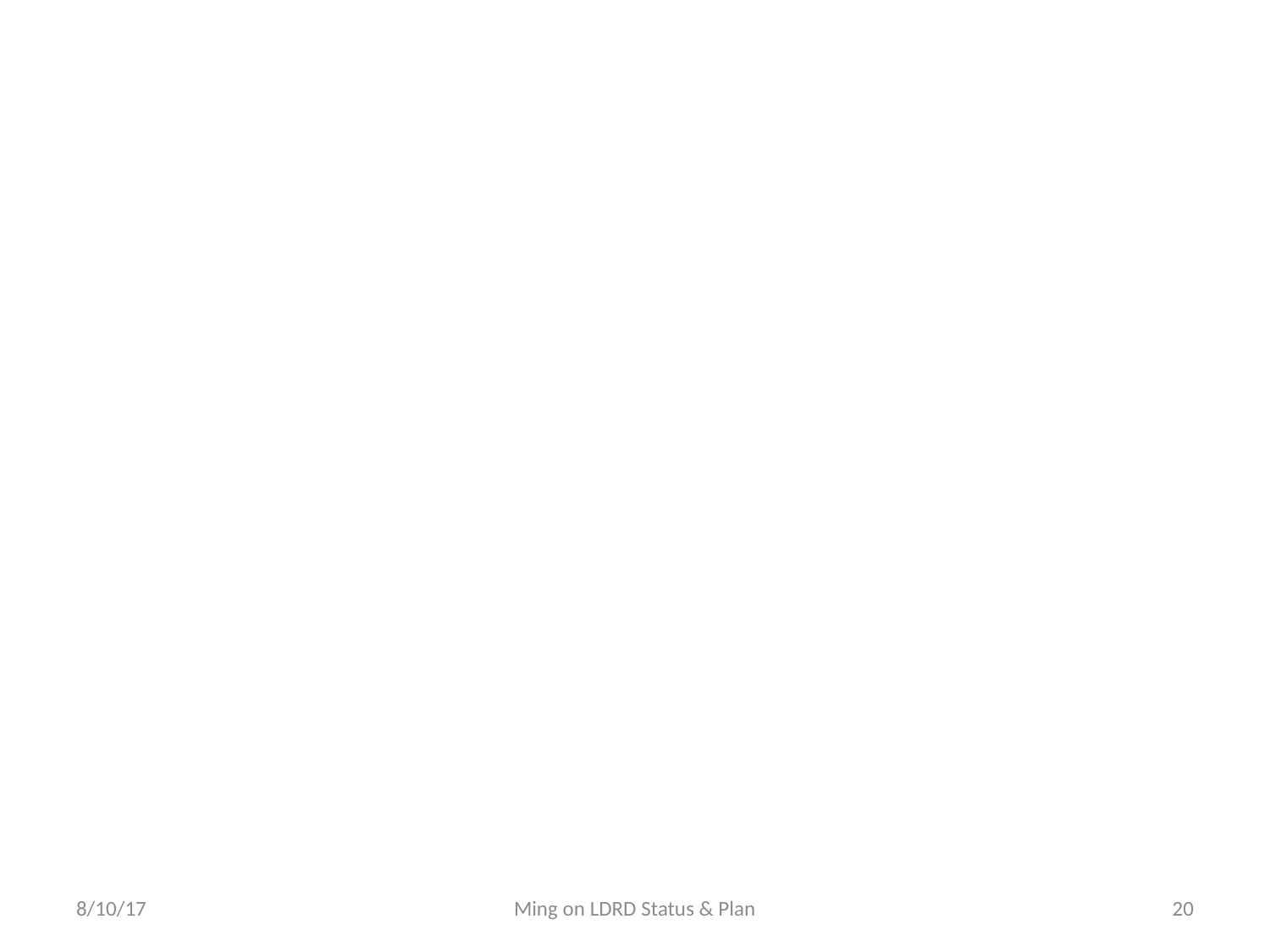

#

8/10/17
Ming on LDRD Status & Plan
20